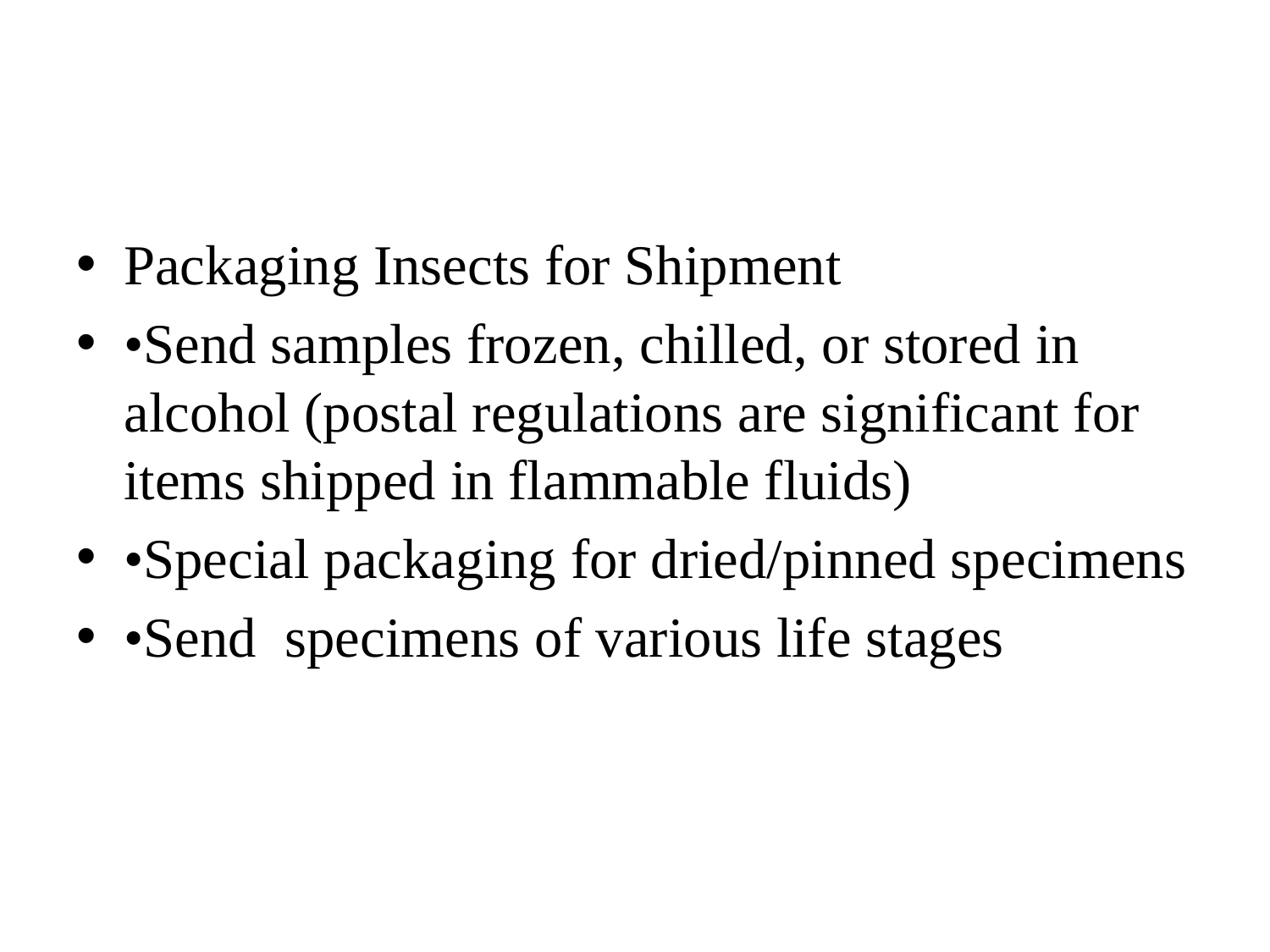

Packaging Insects for Shipment
•Send samples frozen, chilled, or stored in alcohol (postal regulations are significant for items shipped in flammable fluids)
•Special packaging for dried/pinned specimens
•Send  specimens of various life stages